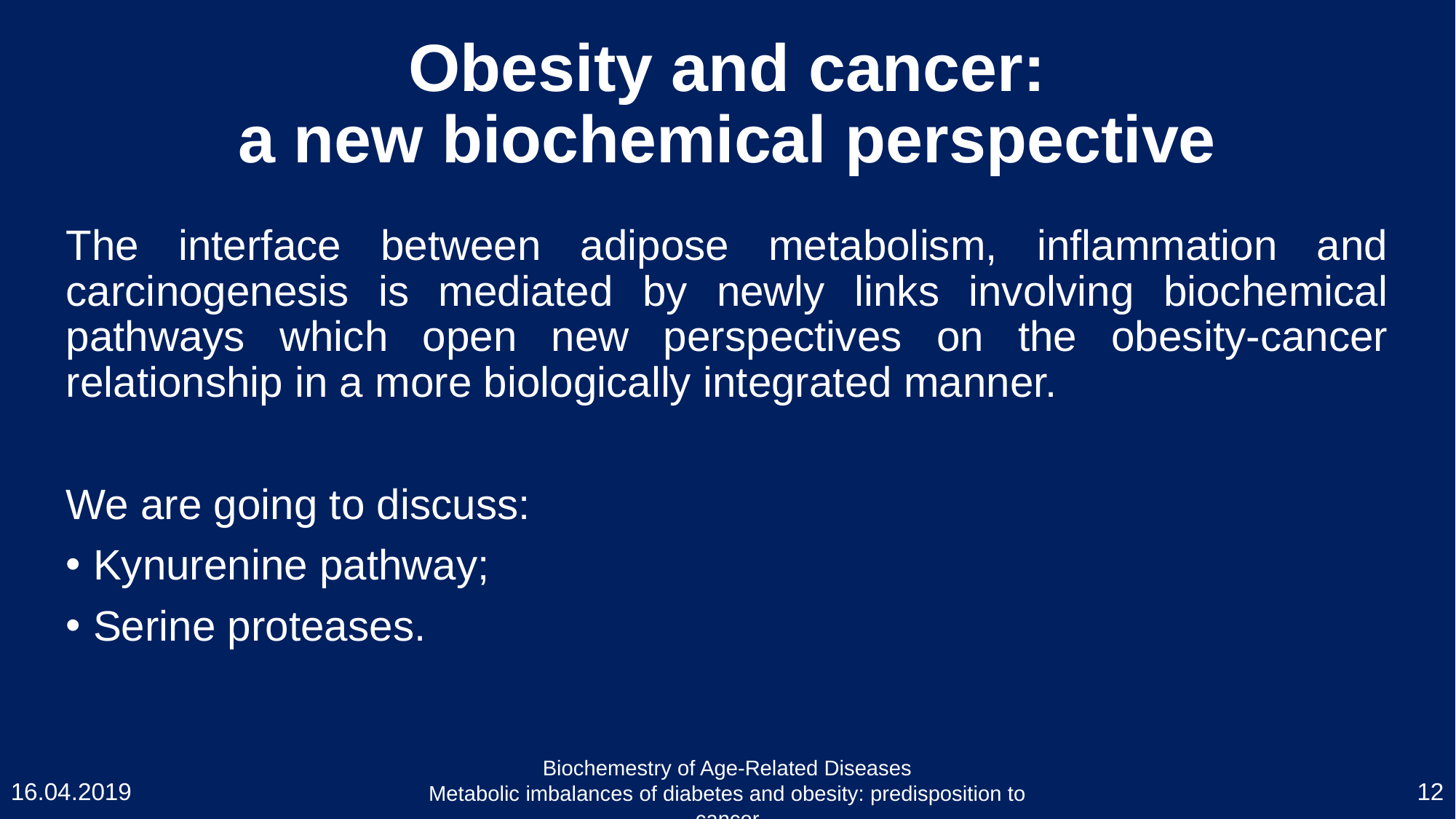

# Obesity and cancer: a new biochemical perspective
The interface between adipose metabolism, inflammation and carcinogenesis is mediated by newly links involving biochemical pathways which open new perspectives on the obesity-cancer relationship in a more biologically integrated manner.

We are going to discuss:
Kynurenine pathway;
Serine proteases.
Biochemestry of Age-Related Diseases
Metabolic imbalances of diabetes and obesity: predisposition to cancer
16.04.2019
12